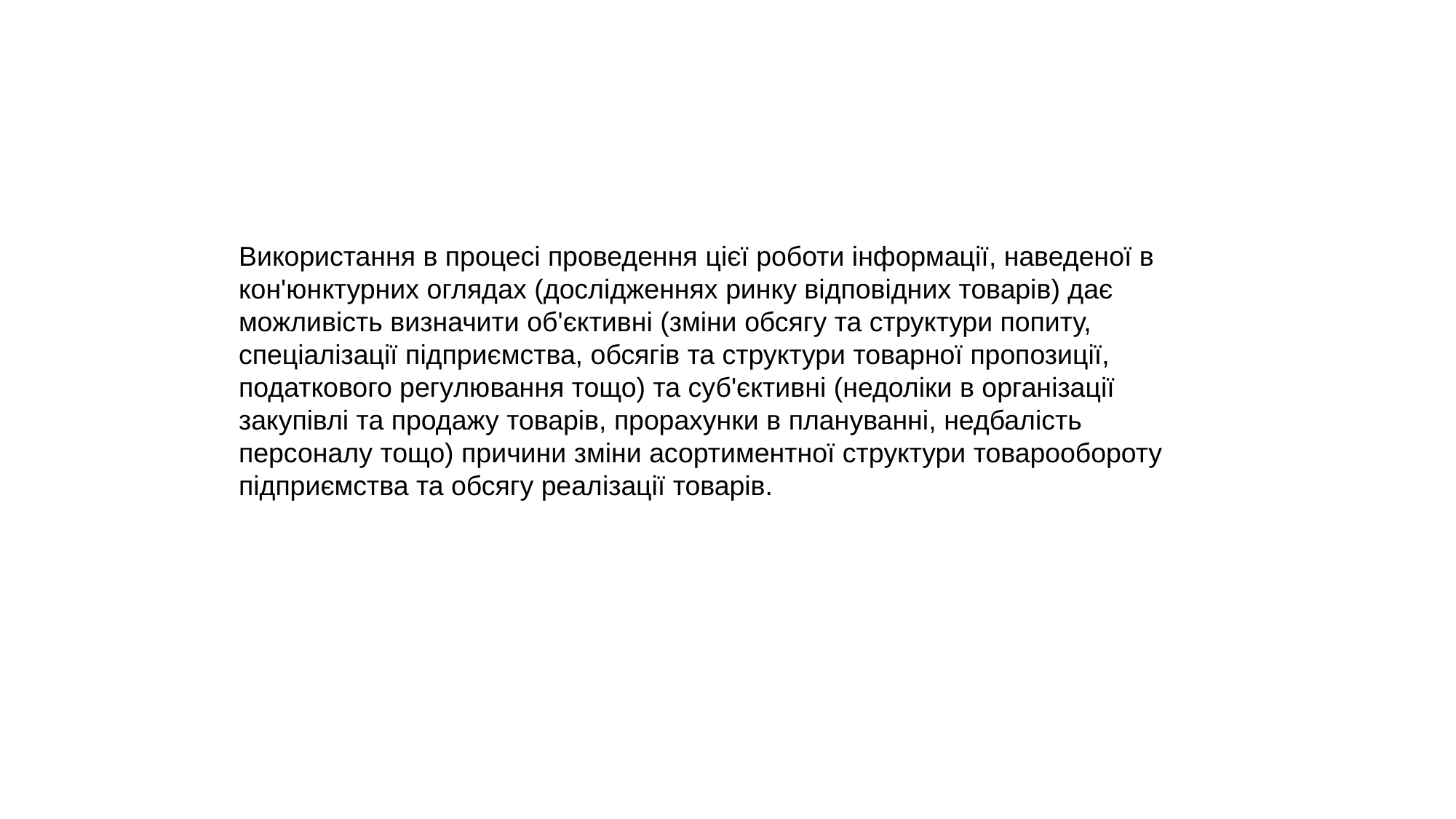

Використання в процесі проведення цієї роботи інформації, наведеної в кон'юнктурних оглядах (дослідженнях ринку відповідних товарів) дає можливість визначити об'єктивні (зміни обсягу та структури попиту, спеціалізації підприємства, обсягів та структури товарної пропозиції, податкового регулювання тощо) та суб'єктивні (недоліки в організації закупівлі та продажу товарів, прорахунки в плануванні, недбалість персоналу тощо) причини зміни асортиментної структури товарообороту підприємства та обсягу реалізації товарів.